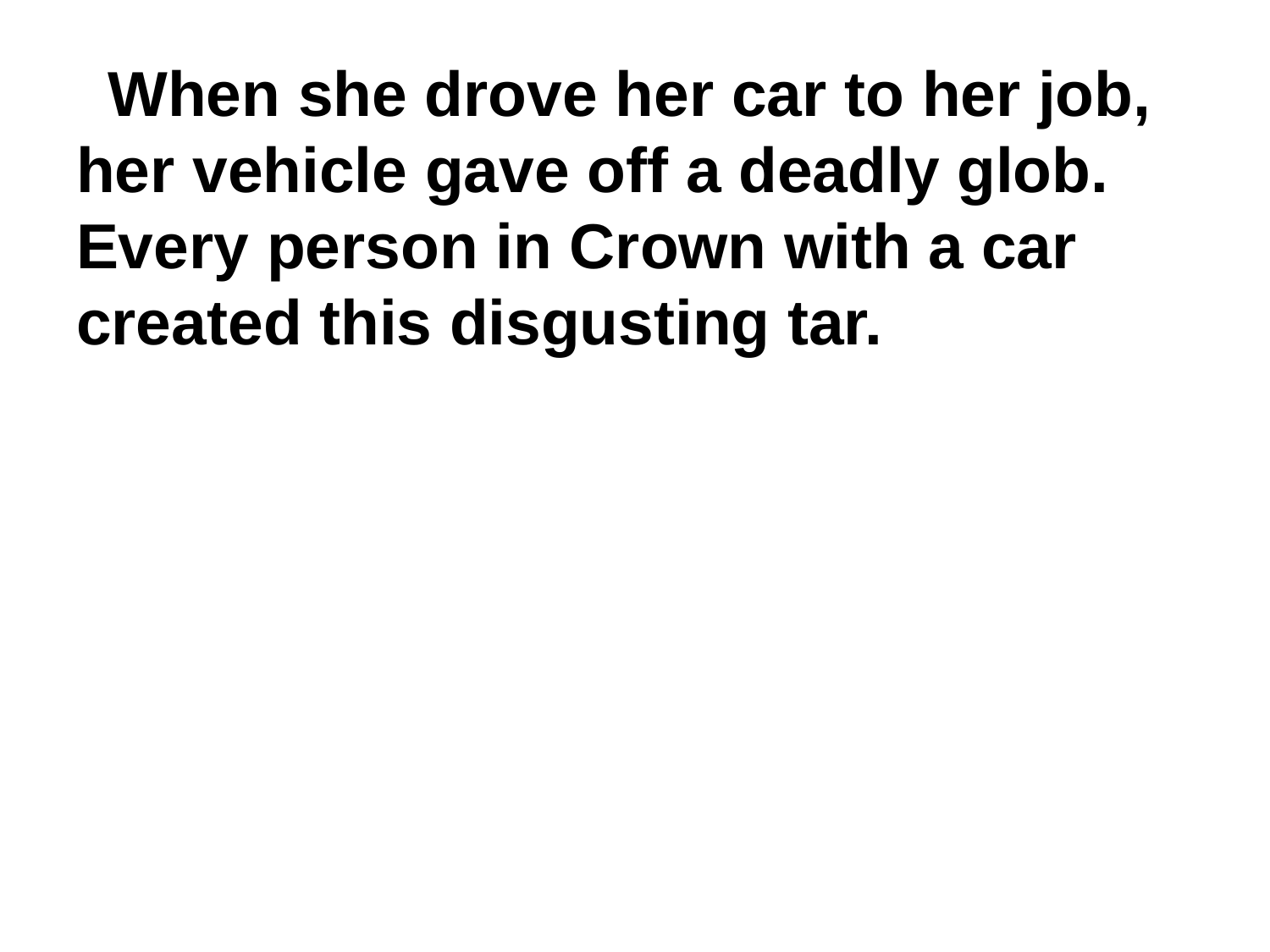

# When she drove her car to her job, her vehicle gave off a deadly glob. Every person in Crown with a car created this disgusting tar.